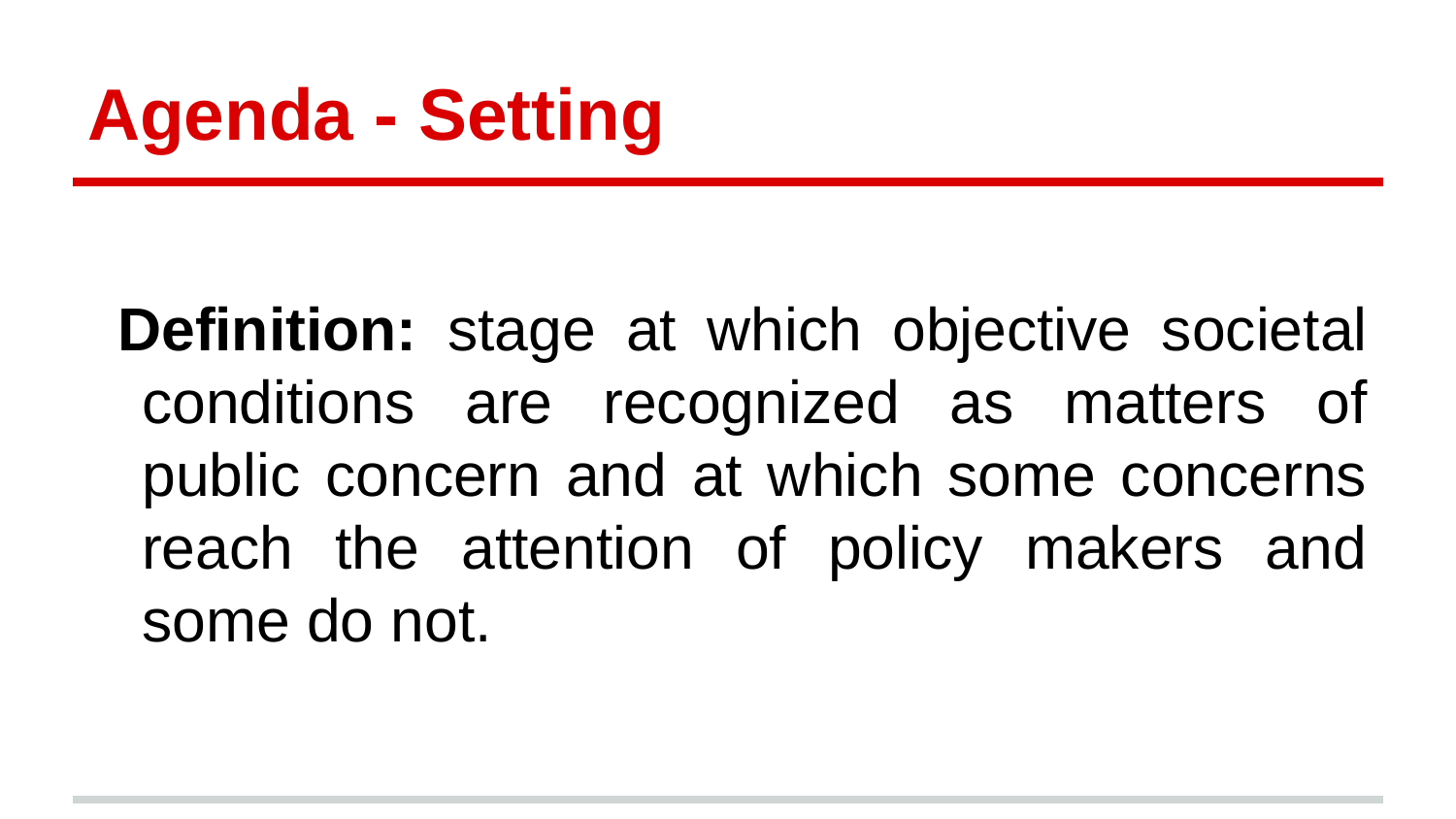

# Agenda - Setting

Definition: stage at which objective societal conditions are recognized as matters of public concern and at which some concerns reach the attention of policy makers and some do not.